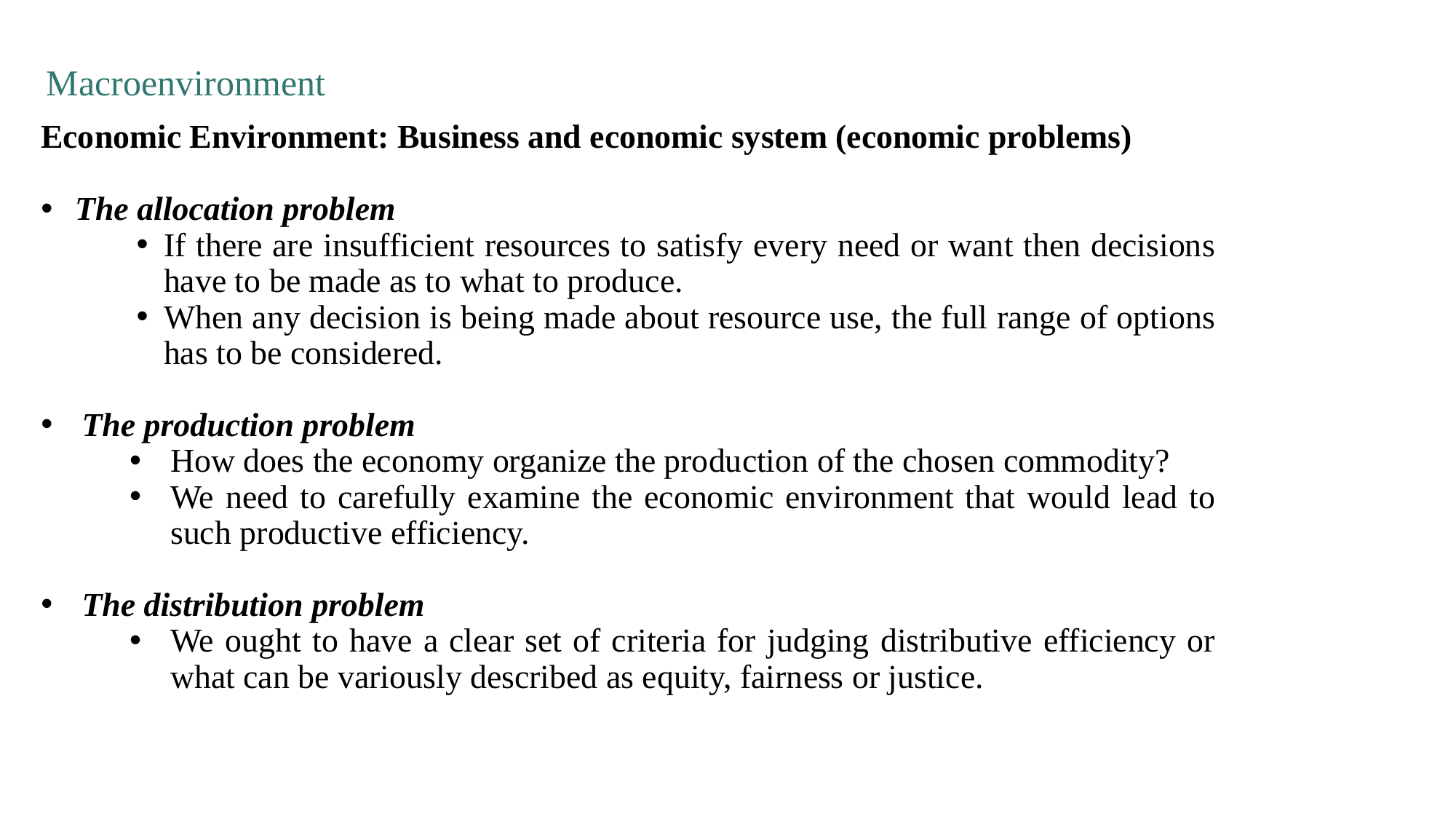

Macroenvironment
Economic Environment: Business and economic system (economic problems)

The allocation problem
If there are insufficient resources to satisfy every need or want then decisions have to be made as to what to produce.
When any decision is being made about resource use, the full range of options has to be considered.

The production problem
How does the economy organize the production of the chosen commodity?
We need to carefully examine the economic environment that would lead to such productive efficiency.

The distribution problem
We ought to have a clear set of criteria for judging distributive efficiency or what can be variously described as equity, fairness or justice.